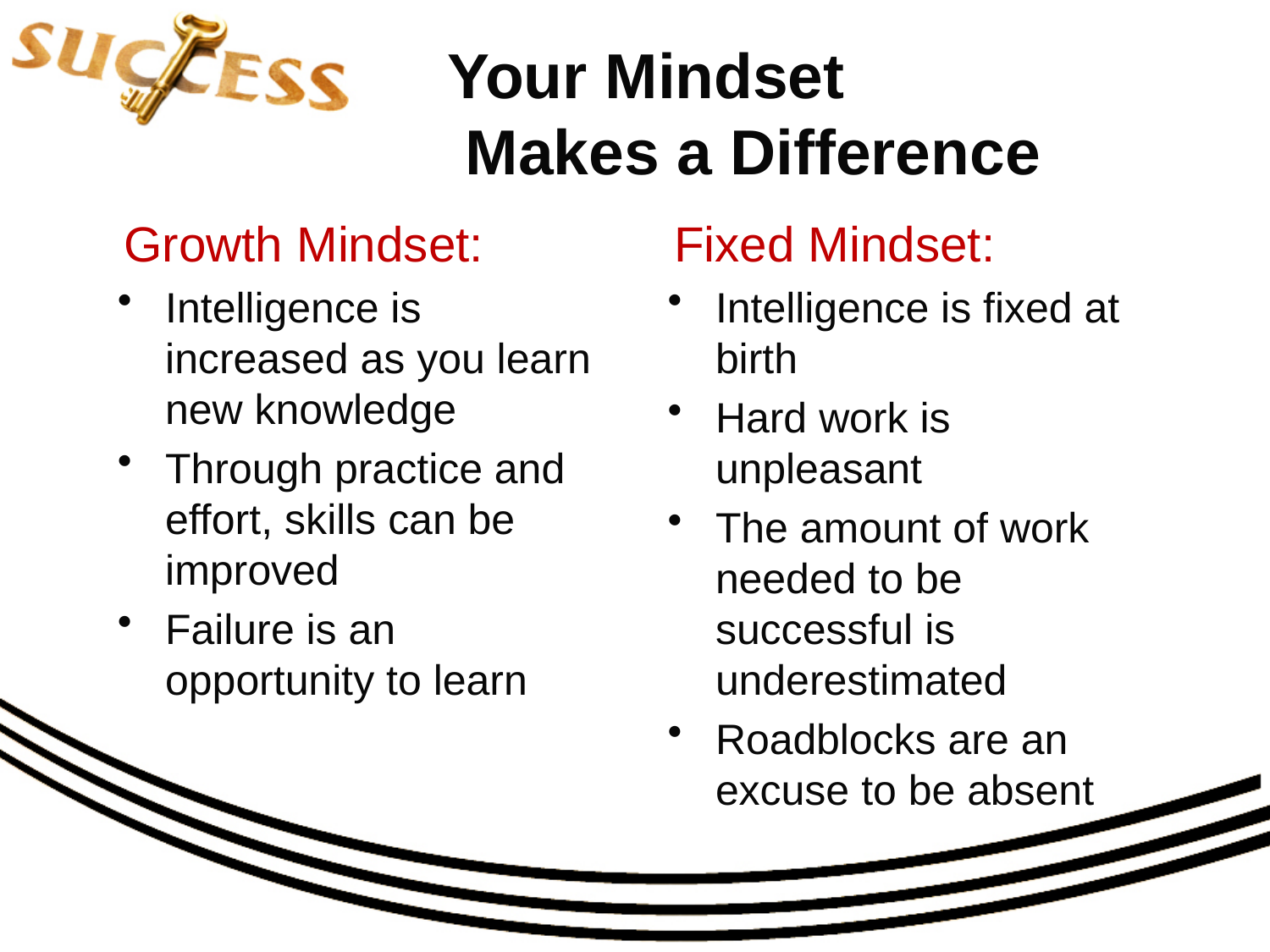

# Your Mindset Makes a Difference
Growth Mindset:
Intelligence is increased as you learn new knowledge
Through practice and effort, skills can be improved
Failure is an opportunity to learn
Fixed Mindset:
Intelligence is fixed at birth
Hard work is unpleasant
The amount of work needed to be successful is underestimated
Roadblocks are an excuse to be absent